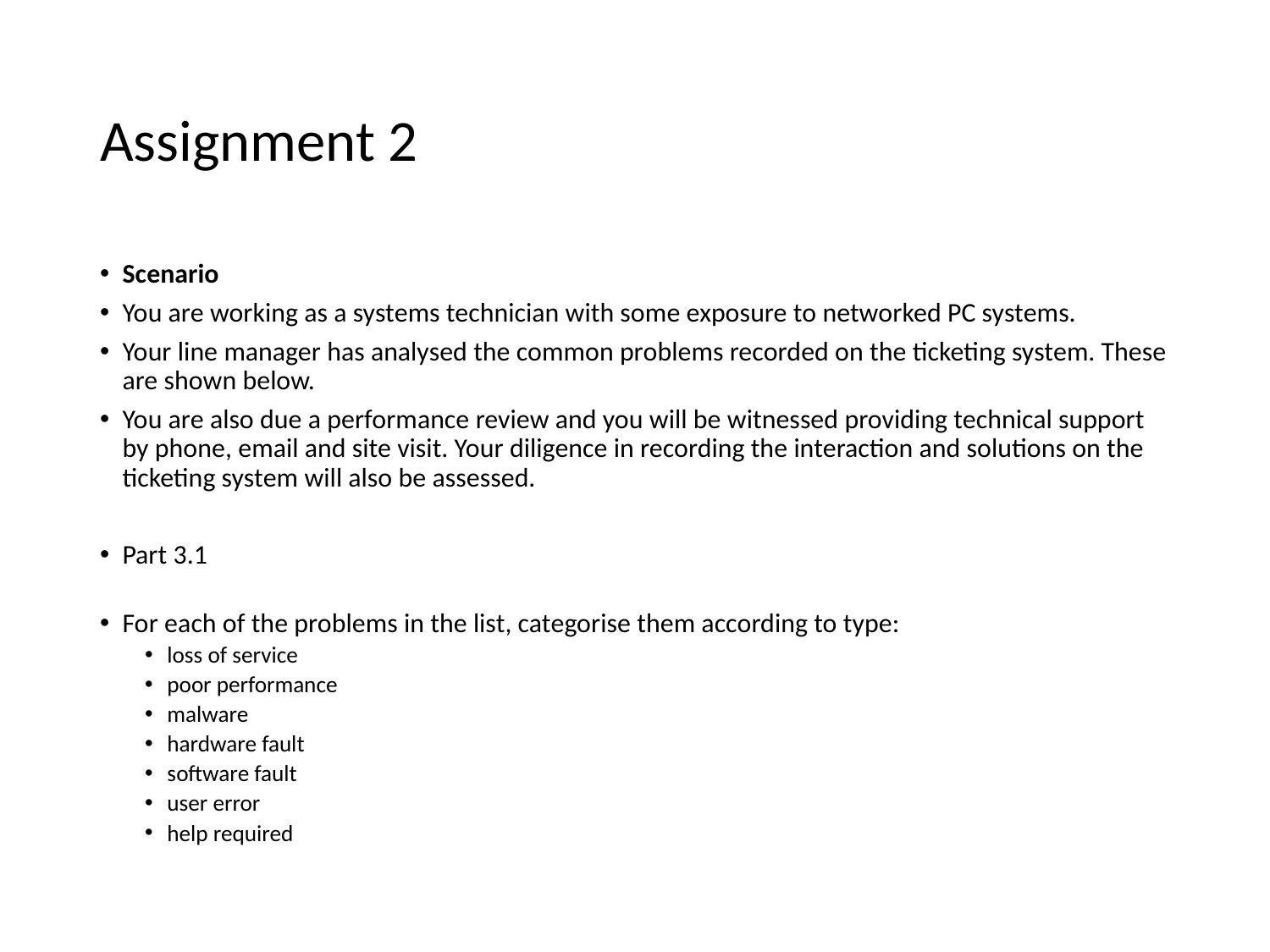

# Assignment 2
Scenario
You are working as a systems technician with some exposure to networked PC systems.
Your line manager has analysed the common problems recorded on the ticketing system. These are shown below.
You are also due a performance review and you will be witnessed providing technical support by phone, email and site visit. Your diligence in recording the interaction and solutions on the ticketing system will also be assessed.

Part 3.1
For each of the problems in the list, categorise them according to type:
loss of service
poor performance
malware
hardware fault
software fault
user error
help required